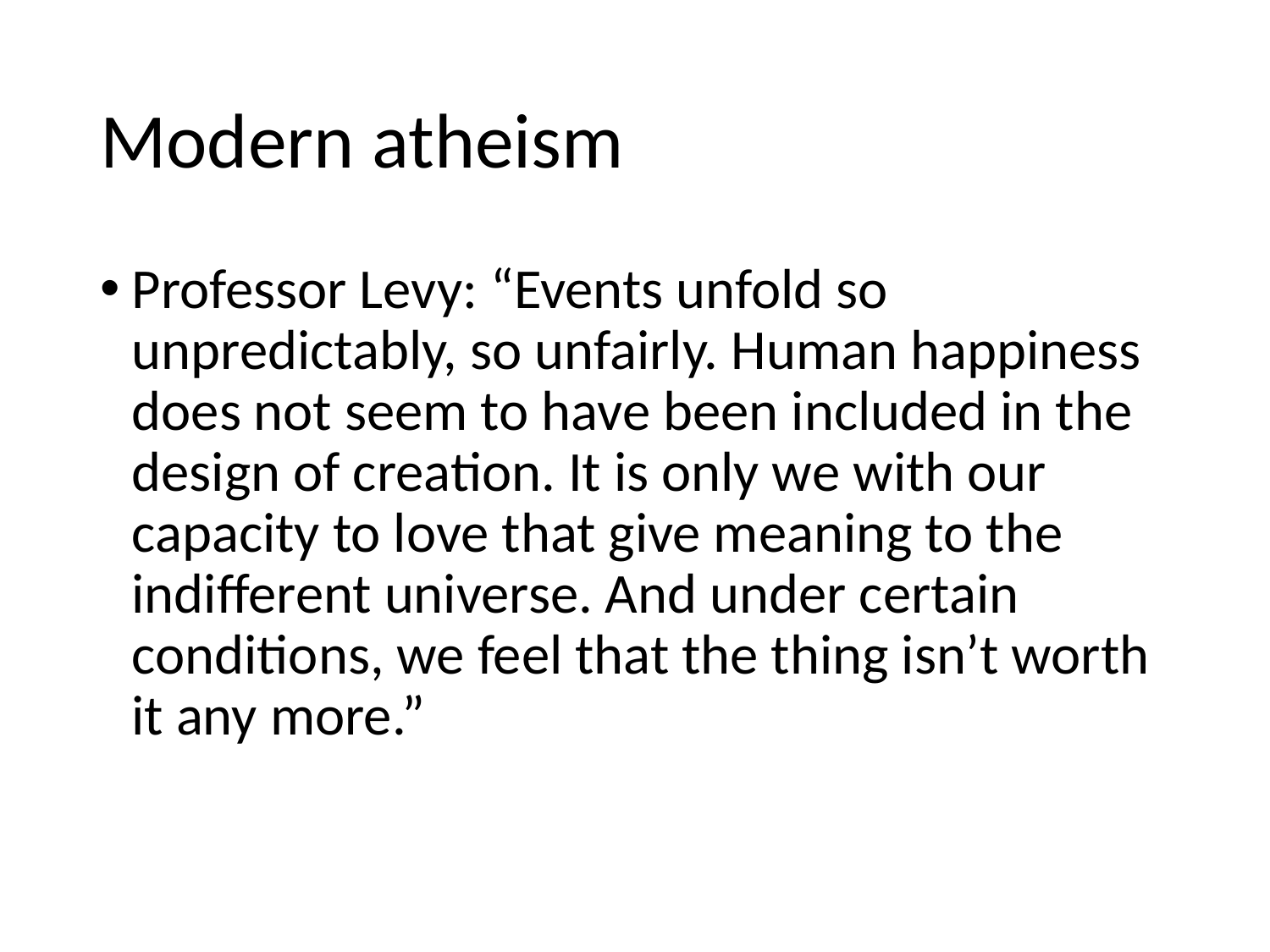

# Modern atheism
Professor Levy: “Events unfold so unpredictably, so unfairly. Human happiness does not seem to have been included in the design of creation. It is only we with our capacity to love that give meaning to the indifferent universe. And under certain conditions, we feel that the thing isn’t worth it any more.”
61